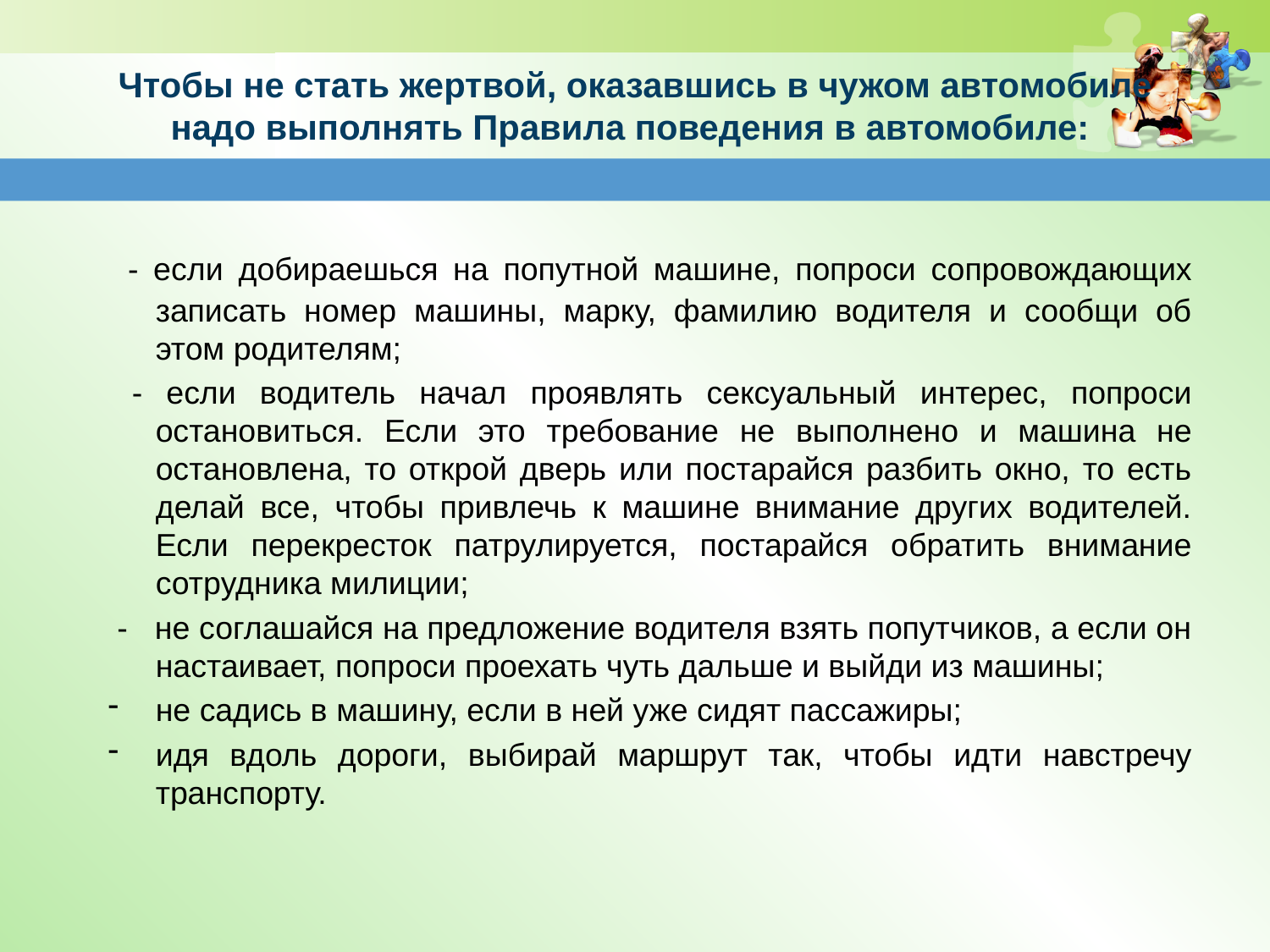

# Чтобы не стать жертвой, оказавшись в чужом автомобиле надо выполнять Правила поведения в автомобиле:
 - если добираешься на попутной машине, попроси сопровождающих записать номер машины, марку, фамилию водителя и сообщи об этом родителям;
 - если водитель начал проявлять сексуальный интерес, попроси остановиться. Если это требование не выполнено и машина не остановлена, то открой дверь или постарайся разбить окно, то есть делай все, чтобы привлечь к машине внимание других водителей. Если перекресток патрулируется, постарайся обратить внимание сотрудника милиции;
 -   не соглашайся на предложение водителя взять попутчиков, а если он настаивает, попроси проехать чуть дальше и выйди из машины;
не садись в машину, если в ней уже сидят пассажиры;
идя вдоль дороги, выбирай маршрут так, чтобы идти навстречу транспорту.